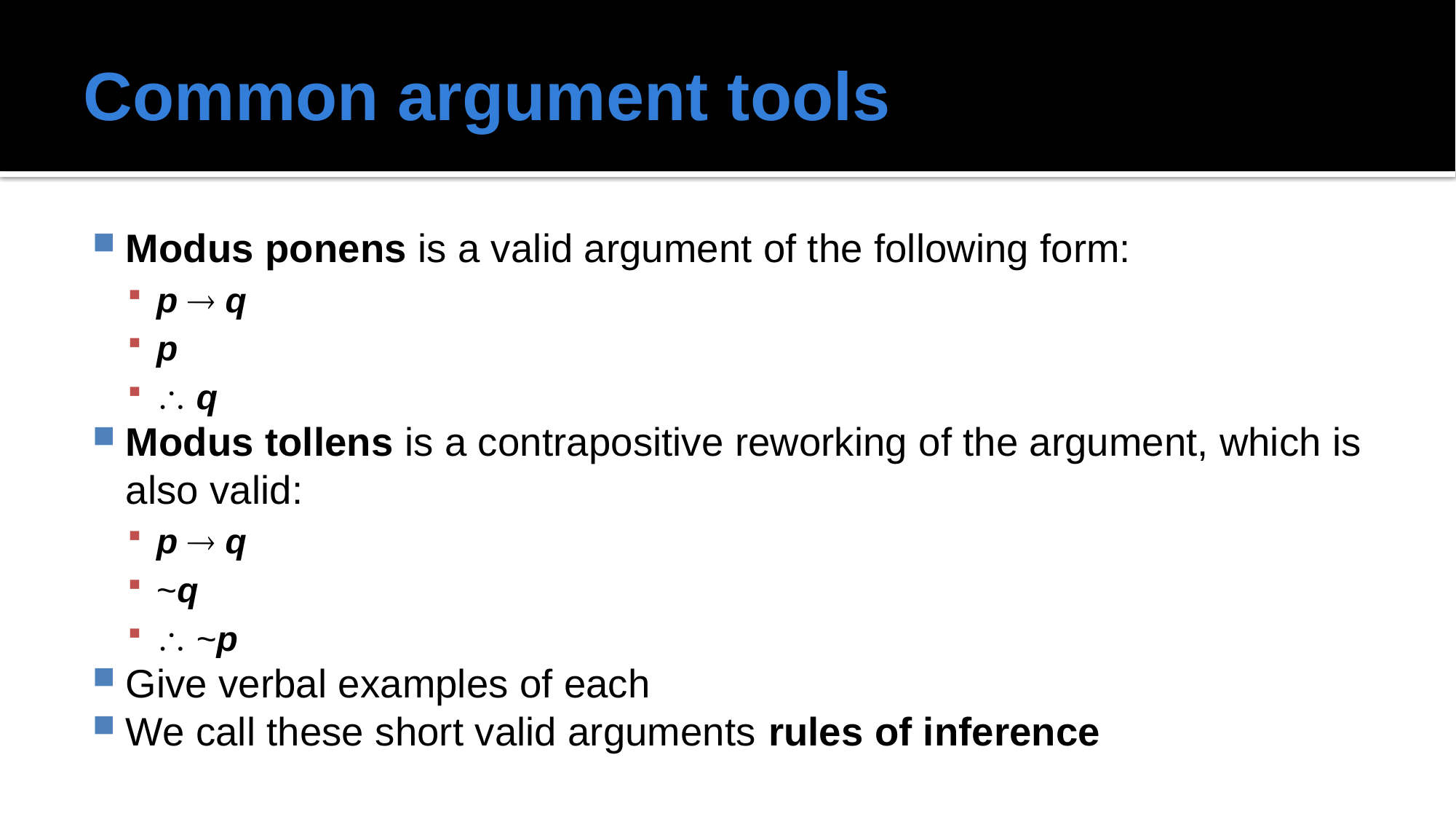

# Common argument tools
Modus ponens is a valid argument of the following form:
p → q
p
∴ q
Modus tollens is a contrapositive reworking of the argument, which is also valid:
p → q
~q
∴ ~p
Give verbal examples of each
We call these short valid arguments rules of inference